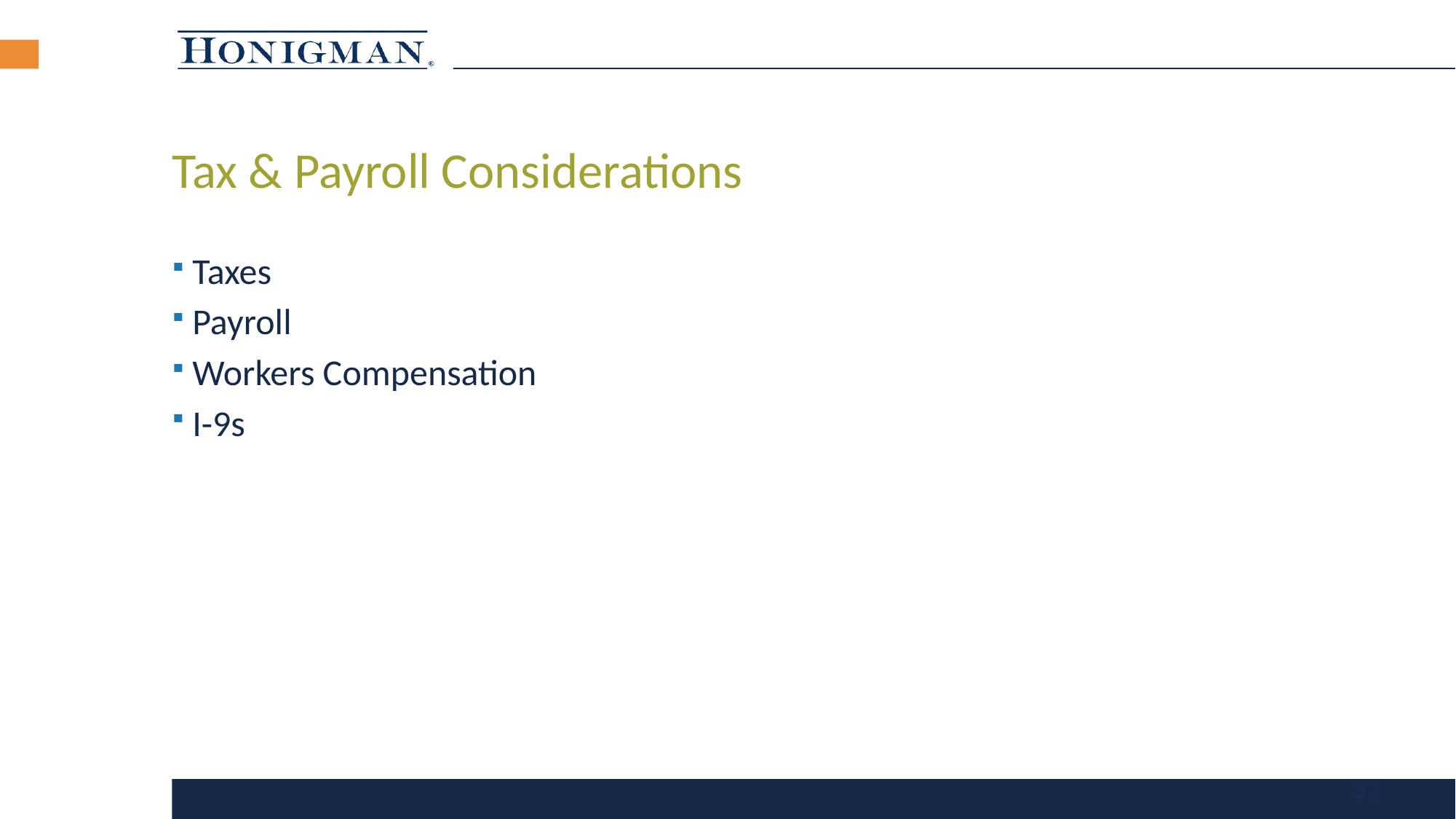

# Tax & Payroll Considerations
Taxes
Payroll
Workers Compensation
I-9s

32